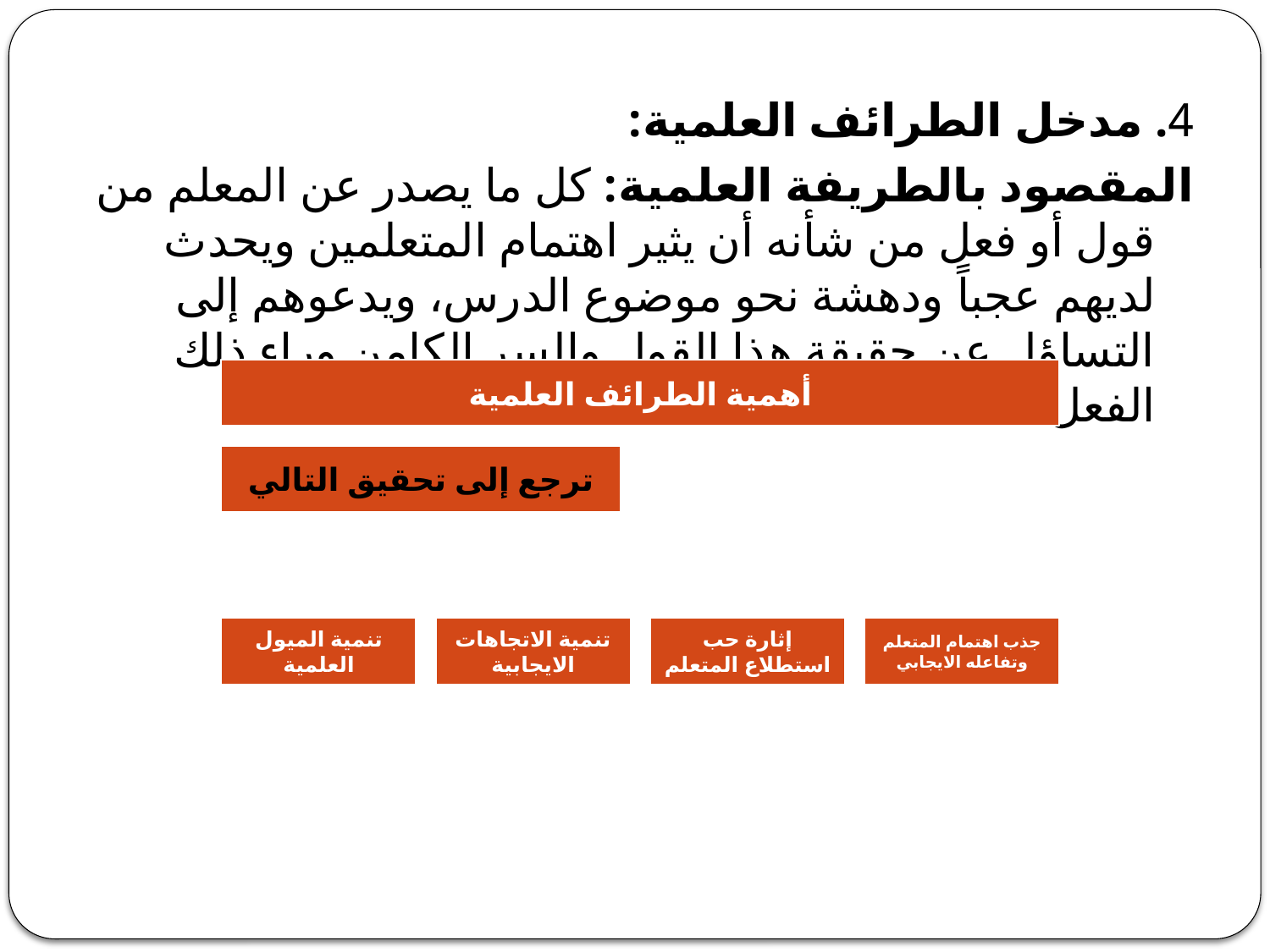

4. مدخل الطرائف العلمية:
المقصود بالطريفة العلمية: كل ما يصدر عن المعلم من قول أو فعل من شأنه أن يثير اهتمام المتعلمين ويحدث لديهم عجباً ودهشة نحو موضوع الدرس، ويدعوهم إلى التساؤل عن حقيقة هذا القول والسر الكامن وراء ذلك الفعل.

أهمية الطرائف العلمية
ترجع إلى تحقيق التالي
تنمية الميول العلمية